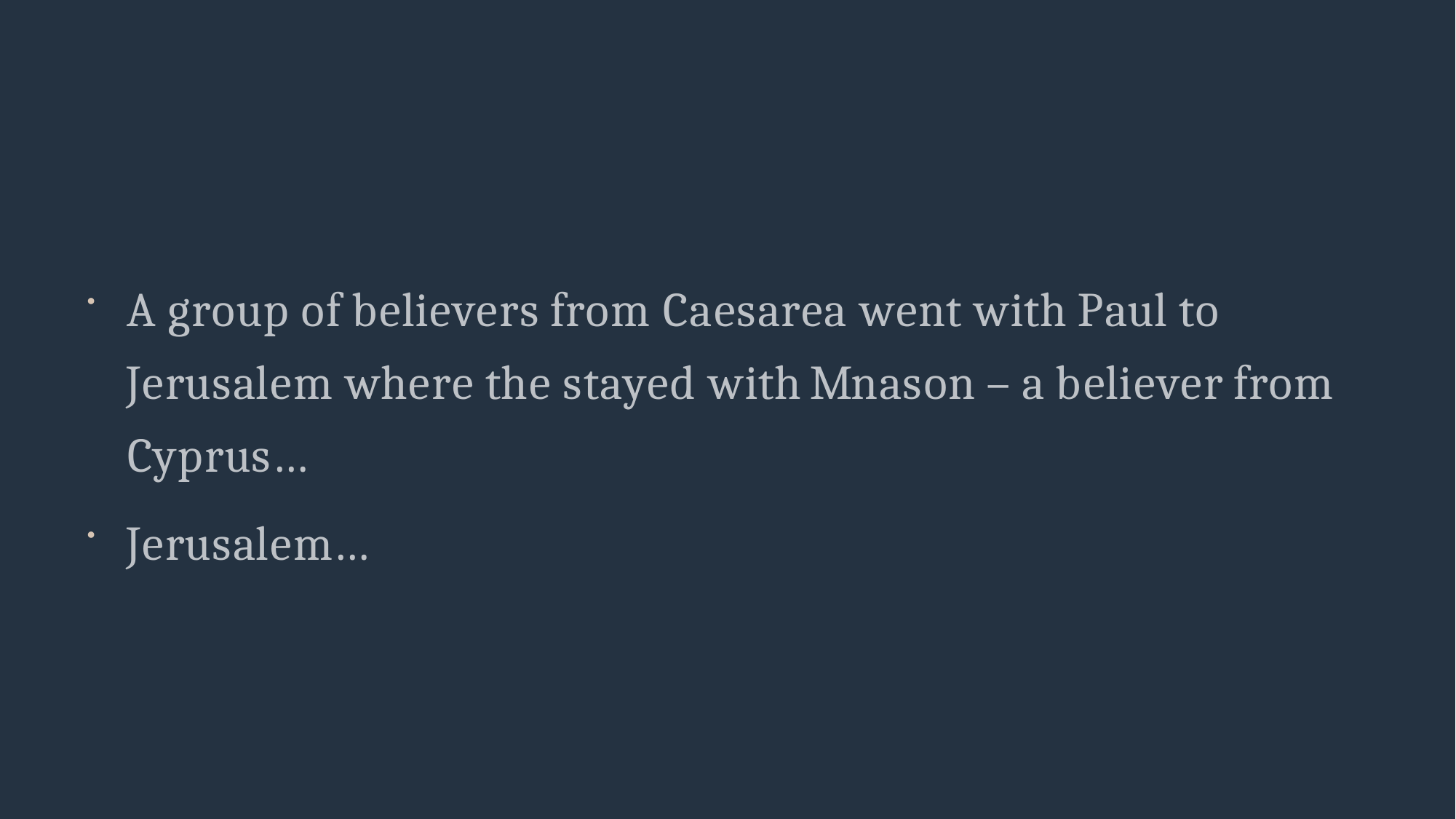

A group of believers from Caesarea went with Paul to Jerusalem where the stayed with Mnason – a believer from Cyprus…
Jerusalem…